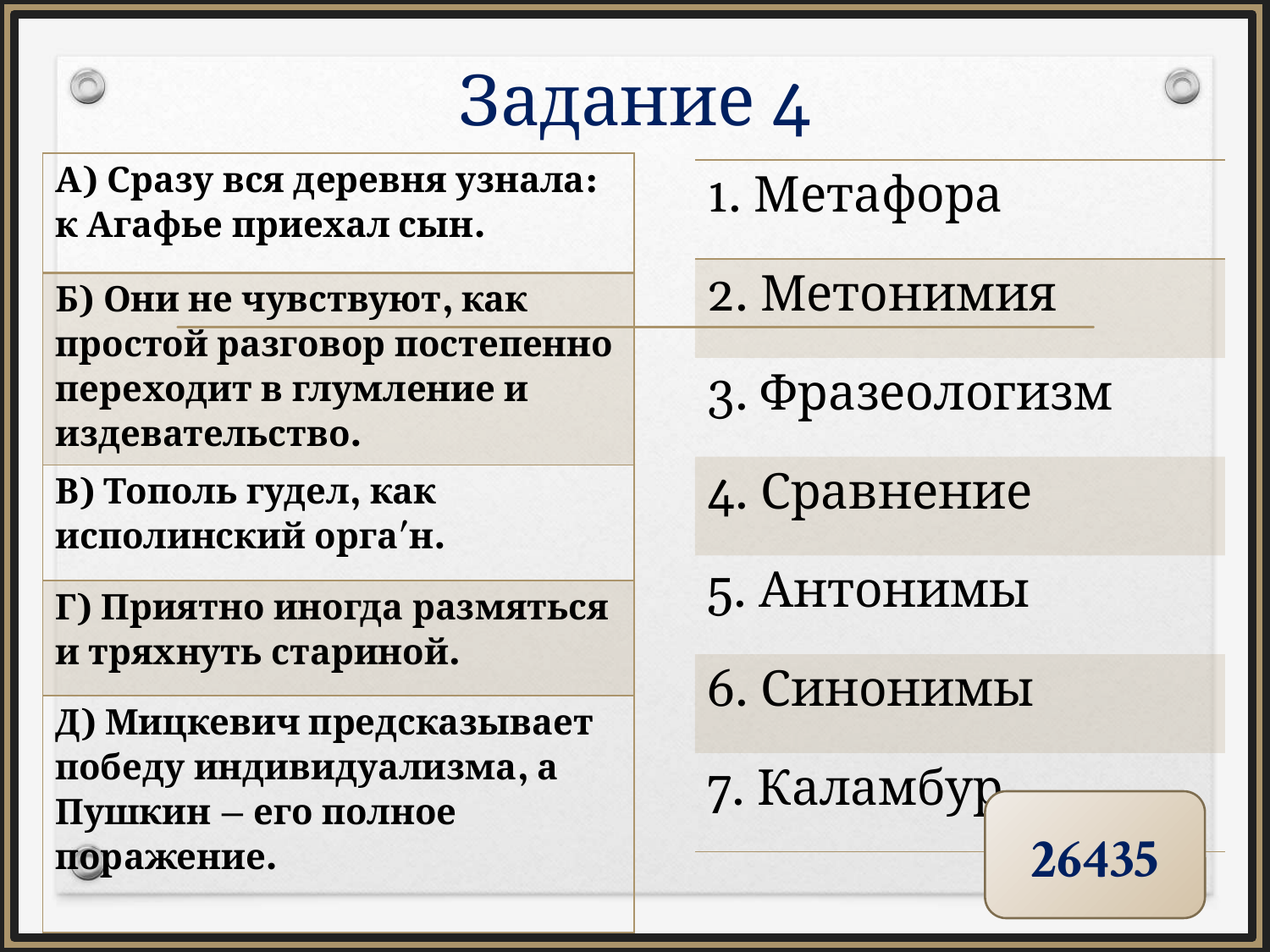

# Задание 4
| А) Сразу вся деревня узнала: к Агафье приехал сын. |
| --- |
| Б) Они не чувствуют, как простой разговор постепенно переходит в глумление и издевательство. |
| В) Тополь гудел, как исполинский орга′н. |
| Г) Приятно иногда размяться и тряхнуть стариной. |
| Д) Мицкевич предсказывает победу индивидуализма, а Пушкин – его полное поражение. |
| 1. Метафора |
| --- |
| 2. Метонимия |
| 3. Фразеологизм |
| 4. Сравнение |
| 5. Антонимы |
| 6. Синонимы |
| 7. Каламбур |
26435